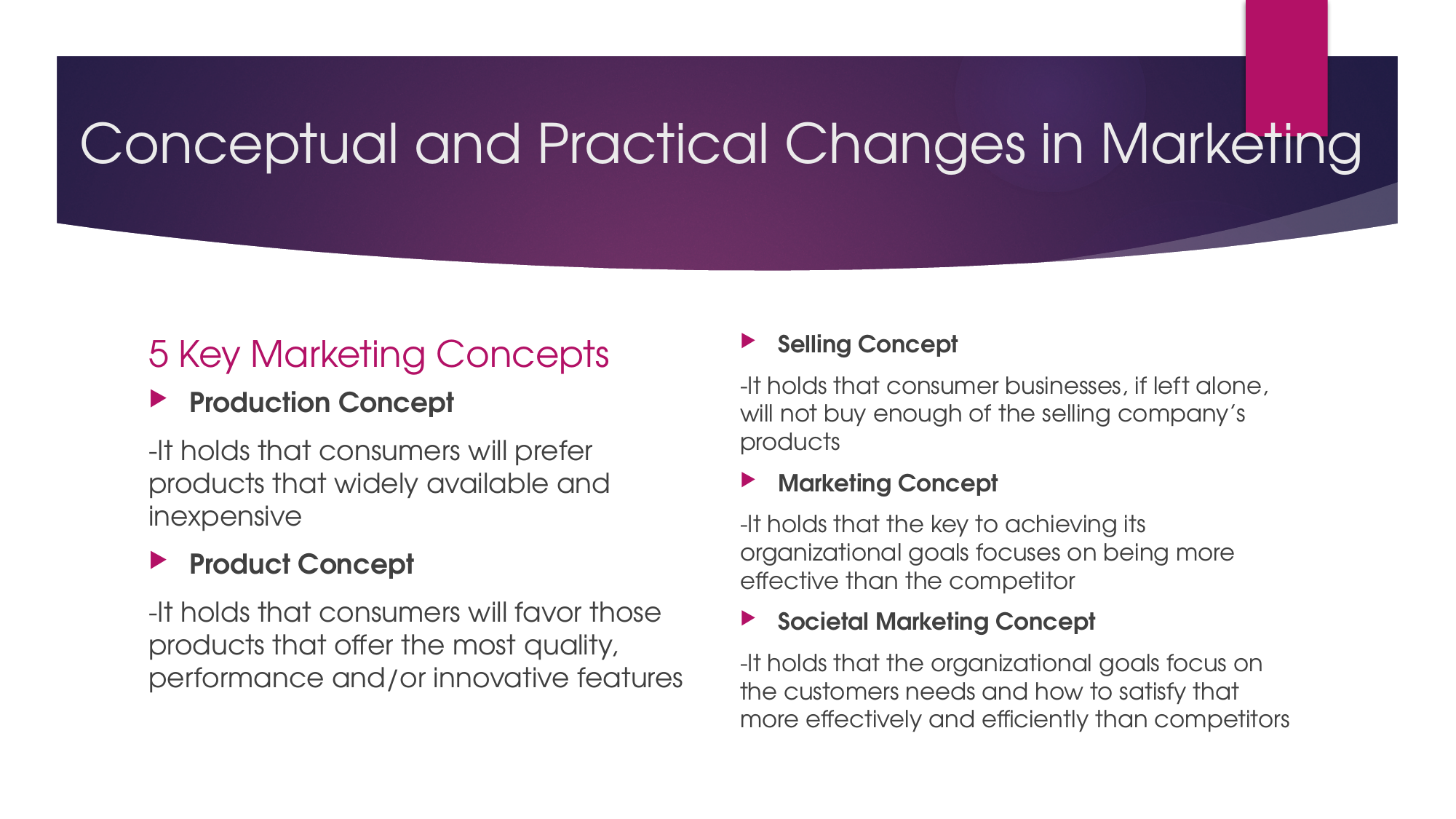

# Conceptual and Practical Changes in Marketing
5 Key Marketing Concepts
Selling Concept
-It holds that consumer businesses, if left alone, will not buy enough of the selling company’s products
Marketing Concept
-It holds that the key to achieving its organizational goals focuses on being more effective than the competitor
Societal Marketing Concept
-It holds that the organizational goals focus on the customers needs and how to satisfy that more effectively and efficiently than competitors
Production Concept
-It holds that consumers will prefer products that widely available and inexpensive
Product Concept
-It holds that consumers will favor those products that offer the most quality, performance and/or innovative features